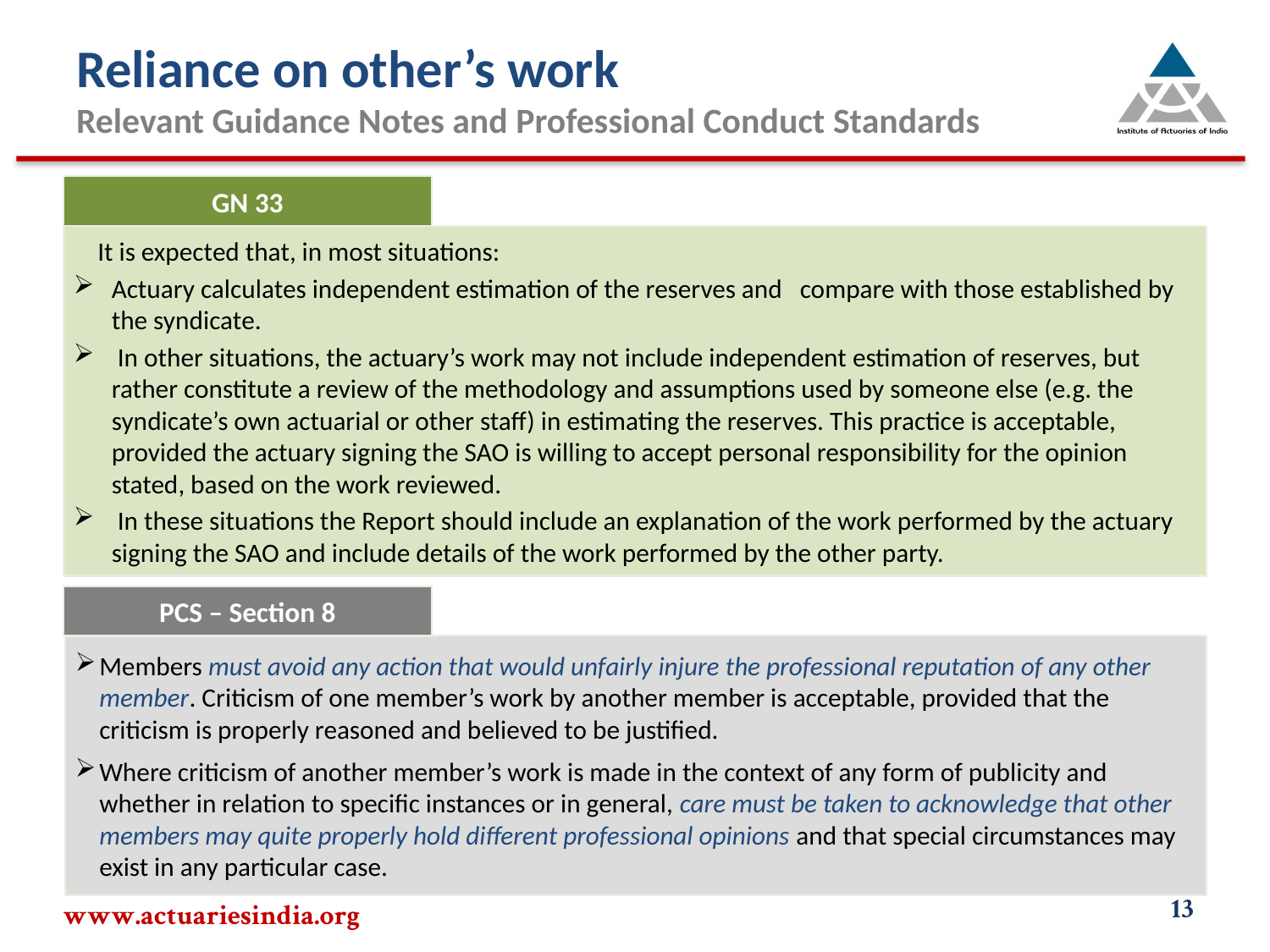

# Reliance on other’s work Relevant Guidance Notes and Professional Conduct Standards
GN 33
It is expected that, in most situations:
Actuary calculates independent estimation of the reserves and   compare with those established by the syndicate.
 In other situations, the actuary’s work may not include independent estimation of reserves, but rather constitute a review of the methodology and assumptions used by someone else (e.g. the syndicate’s own actuarial or other staff) in estimating the reserves. This practice is acceptable, provided the actuary signing the SAO is willing to accept personal responsibility for the opinion stated, based on the work reviewed.
 In these situations the Report should include an explanation of the work performed by the actuary signing the SAO and include details of the work performed by the other party.
PCS – Section 8
Members must avoid any action that would unfairly injure the professional reputation of any other member. Criticism of one member’s work by another member is acceptable, provided that the criticism is properly reasoned and believed to be justified.
Where criticism of another member’s work is made in the context of any form of publicity and whether in relation to specific instances or in general, care must be taken to acknowledge that other members may quite properly hold different professional opinions and that special circumstances may exist in any particular case.
13
www.actuariesindia.org

13